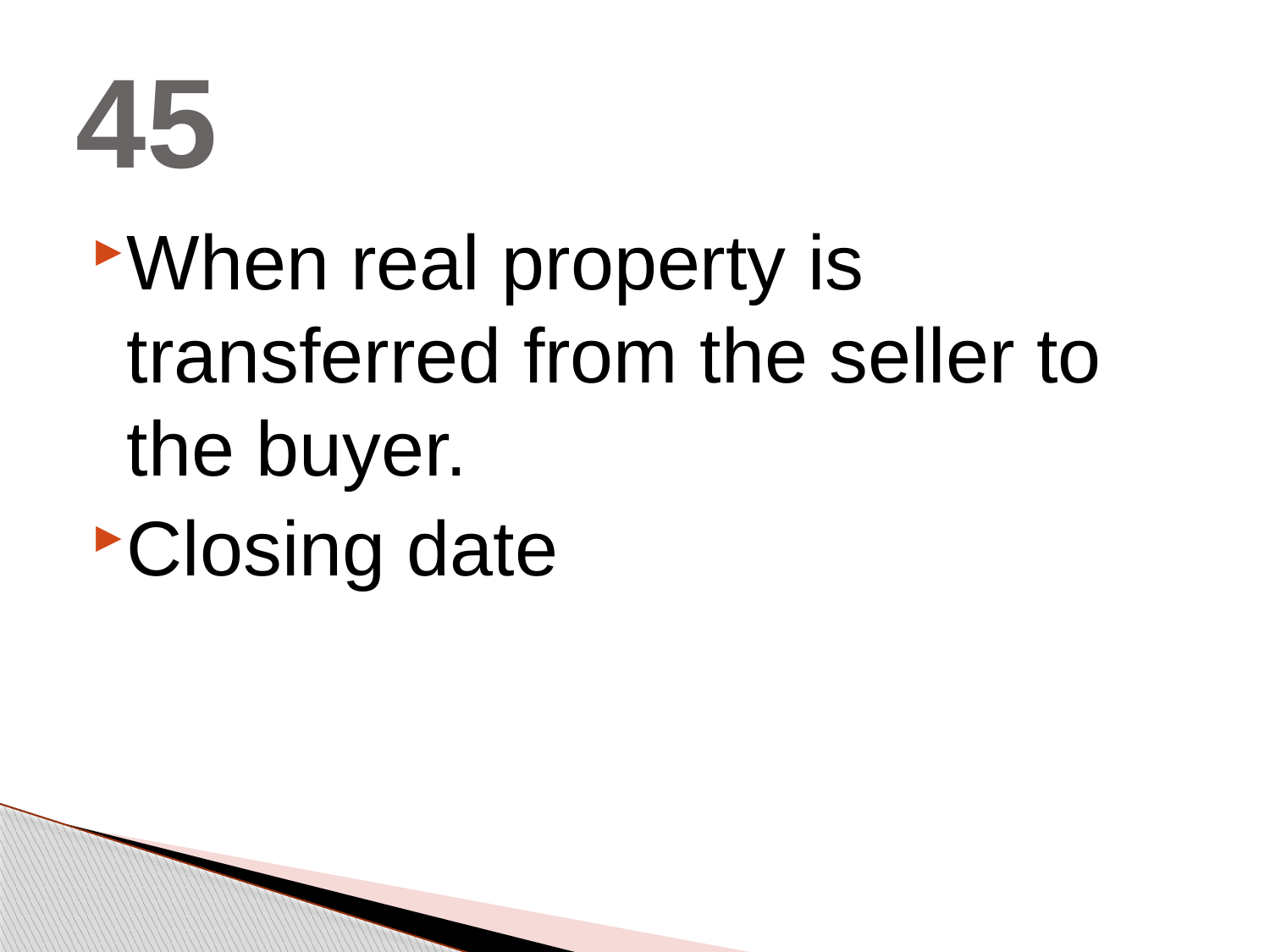

# 45
When real property is transferred from the seller to the buyer.
Closing date